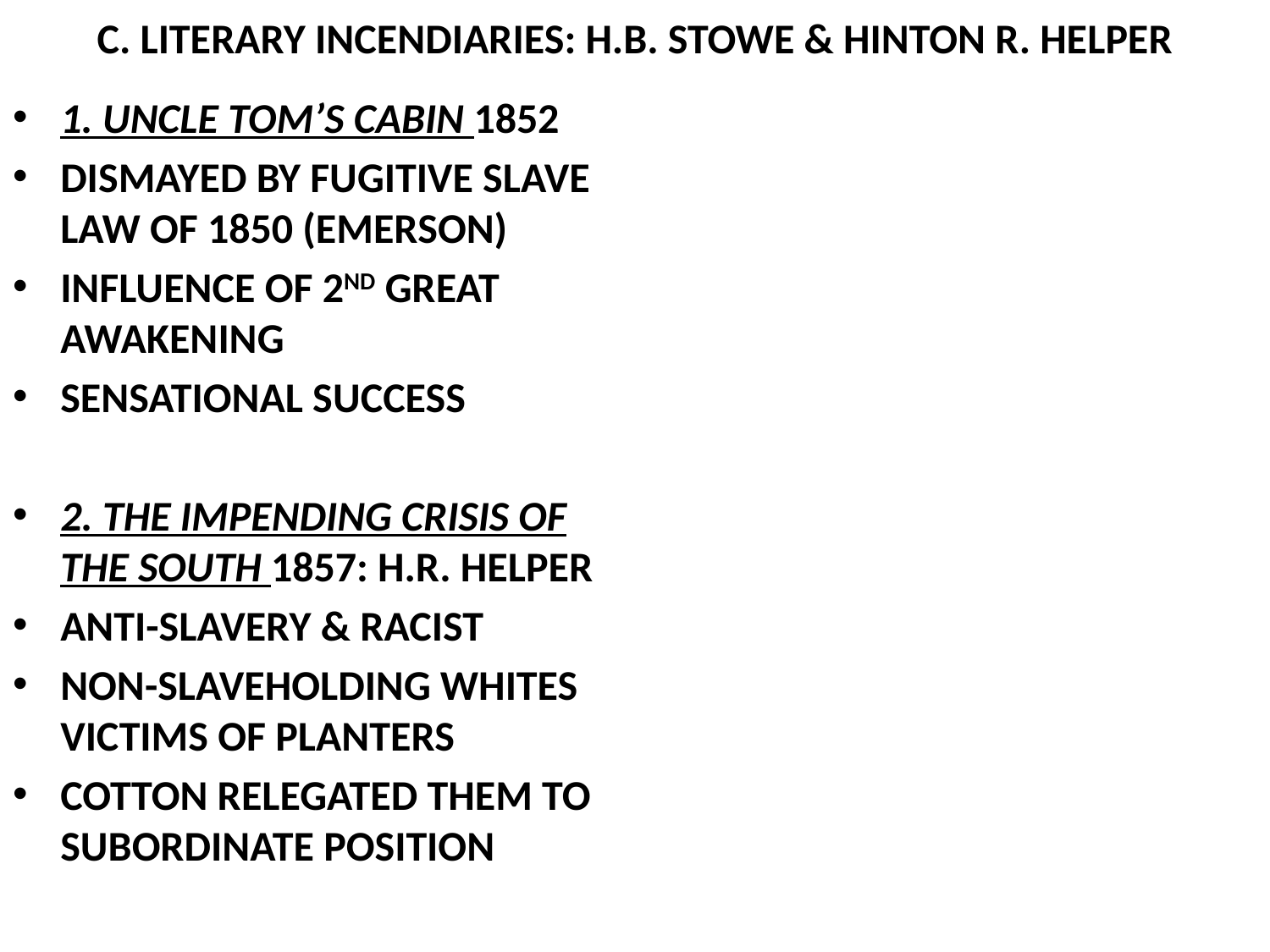

# C. LITERARY INCENDIARIES: H.B. STOWE & HINTON R. HELPER
1. UNCLE TOM’S CABIN 1852
DISMAYED BY FUGITIVE SLAVE LAW OF 1850 (EMERSON)
INFLUENCE OF 2ND GREAT AWAKENING
SENSATIONAL SUCCESS

2. THE IMPENDING CRISIS OF THE SOUTH 1857: H.R. HELPER
ANTI-SLAVERY & RACIST
NON-SLAVEHOLDING WHITES VICTIMS OF PLANTERS
COTTON RELEGATED THEM TO SUBORDINATE POSITION